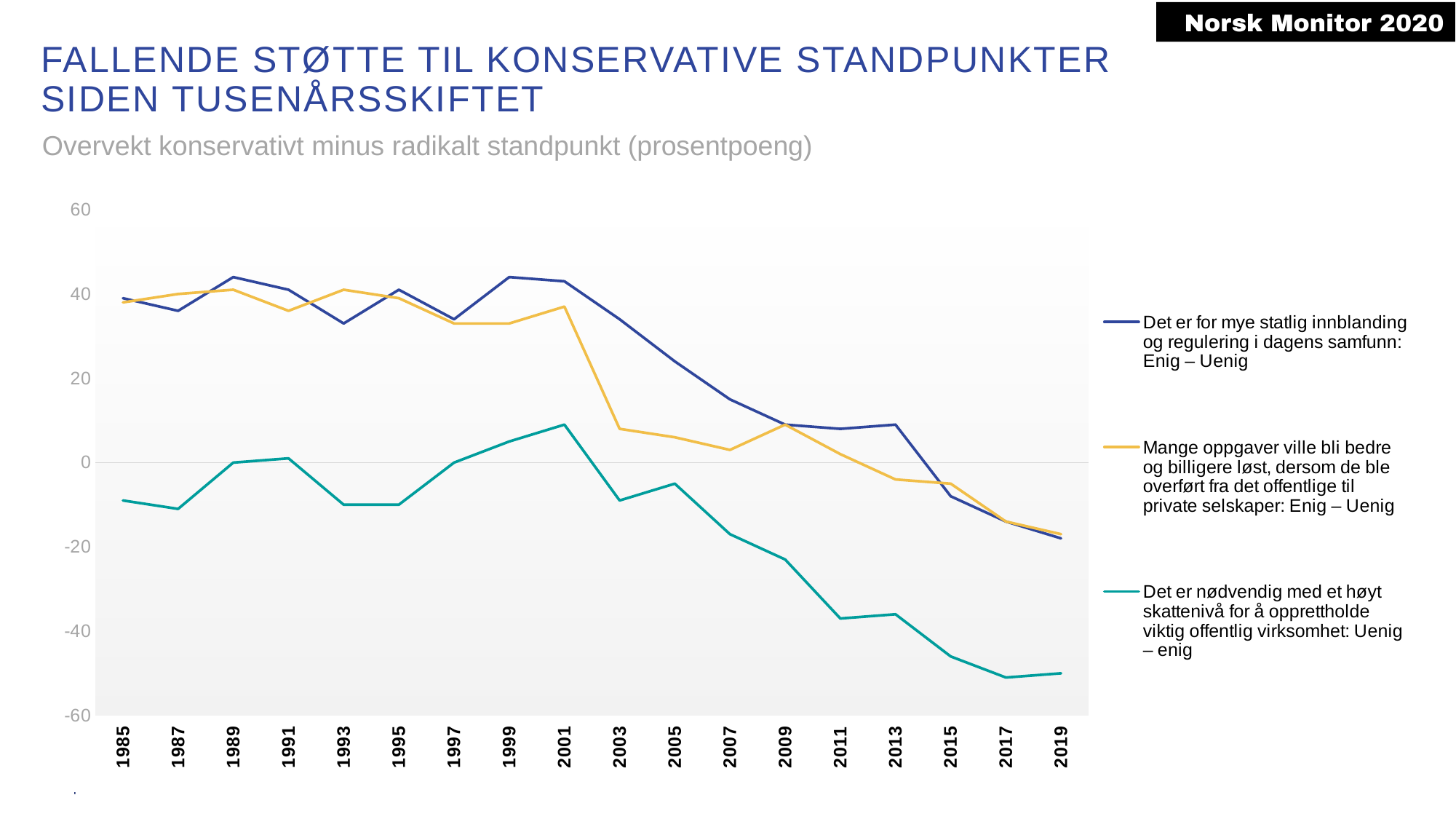

Norsk Monitor 2020
# Fallende støtte til konservative standpunkter siden tusenårsskiftet
Overvekt konservativt minus radikalt standpunkt (prosentpoeng)

### Chart

| Category | Det er for mye statlig innblanding og regulering i dagens samfunn: Enig – Uenig  | Mange oppgaver ville bli bedre og billigere løst, dersom de ble overført fra det offentlige til private selskaper: Enig – Uenig  | Det er nødvendig med et høyt skattenivå for å opprettholde viktig offentlig virksomhet: Uenig – enig  |
|---|---|---|---|
| 1985 | 39.0 | 38.0 | -9.0 |
| 1987 | 36.0 | 40.0 | -11.0 |
| 1989 | 44.0 | 41.0 | 0.0 |
| 1991 | 41.0 | 36.0 | 1.0 |
| 1993 | 33.0 | 41.0 | -10.0 |
| 1995 | 41.0 | 39.0 | -10.0 |
| 1997 | 34.0 | 33.0 | 0.0 |
| 1999 | 44.0 | 33.0 | 5.0 |
| 2001 | 43.0 | 37.0 | 9.0 |
| 2003 | 34.0 | 8.0 | -9.0 |
| 2005 | 24.0 | 6.0 | -5.0 |
| 2007 | 15.0 | 3.0 | -17.0 |
| 2009 | 9.0 | 9.0 | -23.0 |
| 2011 | 8.0 | 2.0 | -37.0 |
| 2013 | 9.0 | -4.0 | -36.0 |
| 2015 | -8.0 | -5.0 | -46.0 |
| 2017 | -14.0 | -14.0 | -51.0 |
| 2019 | -18.0 | -17.0 | -50.0 |